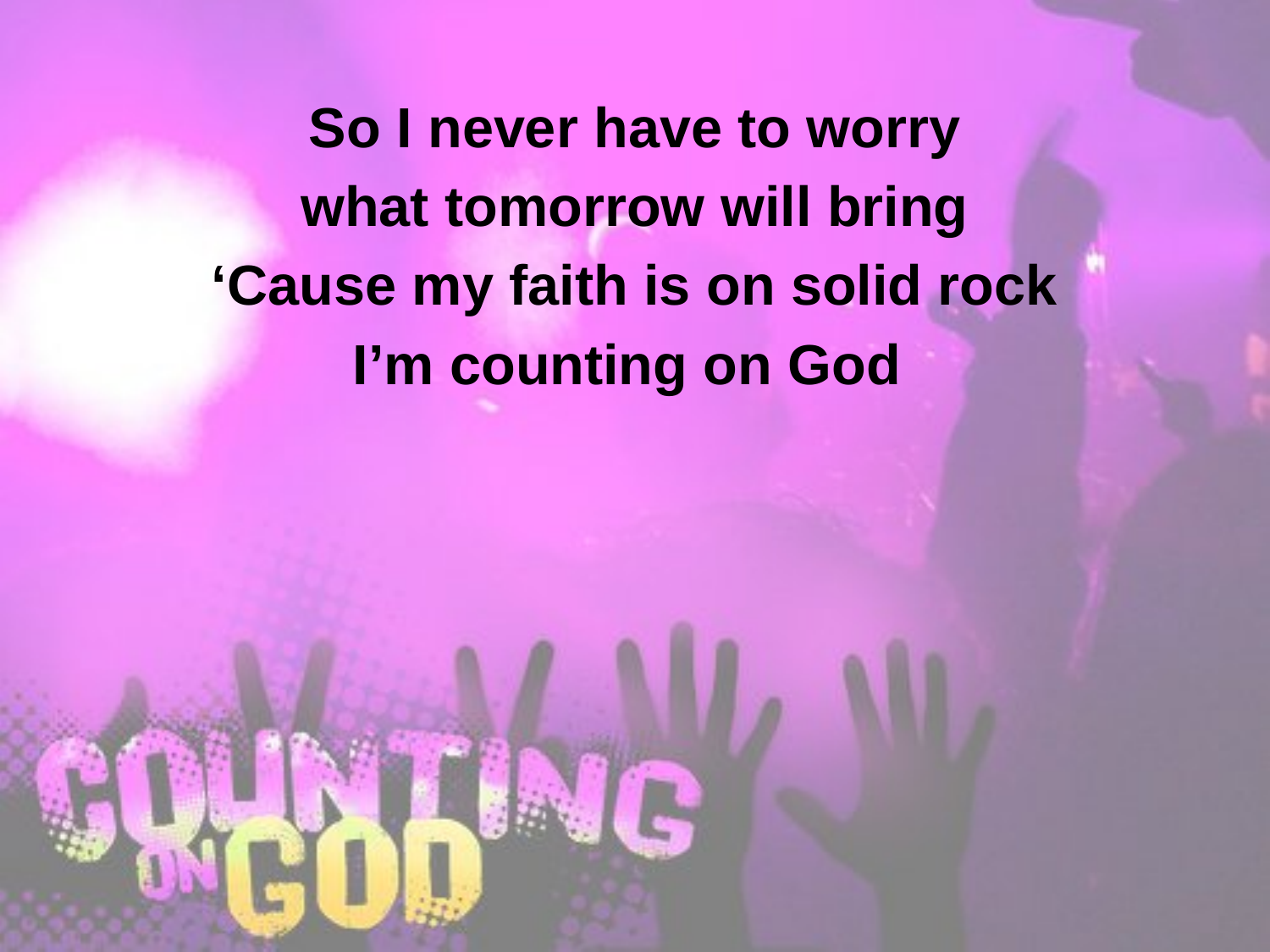

So I never have to worry
what tomorrow will bring
‘Cause my faith is on solid rock
I’m counting on God